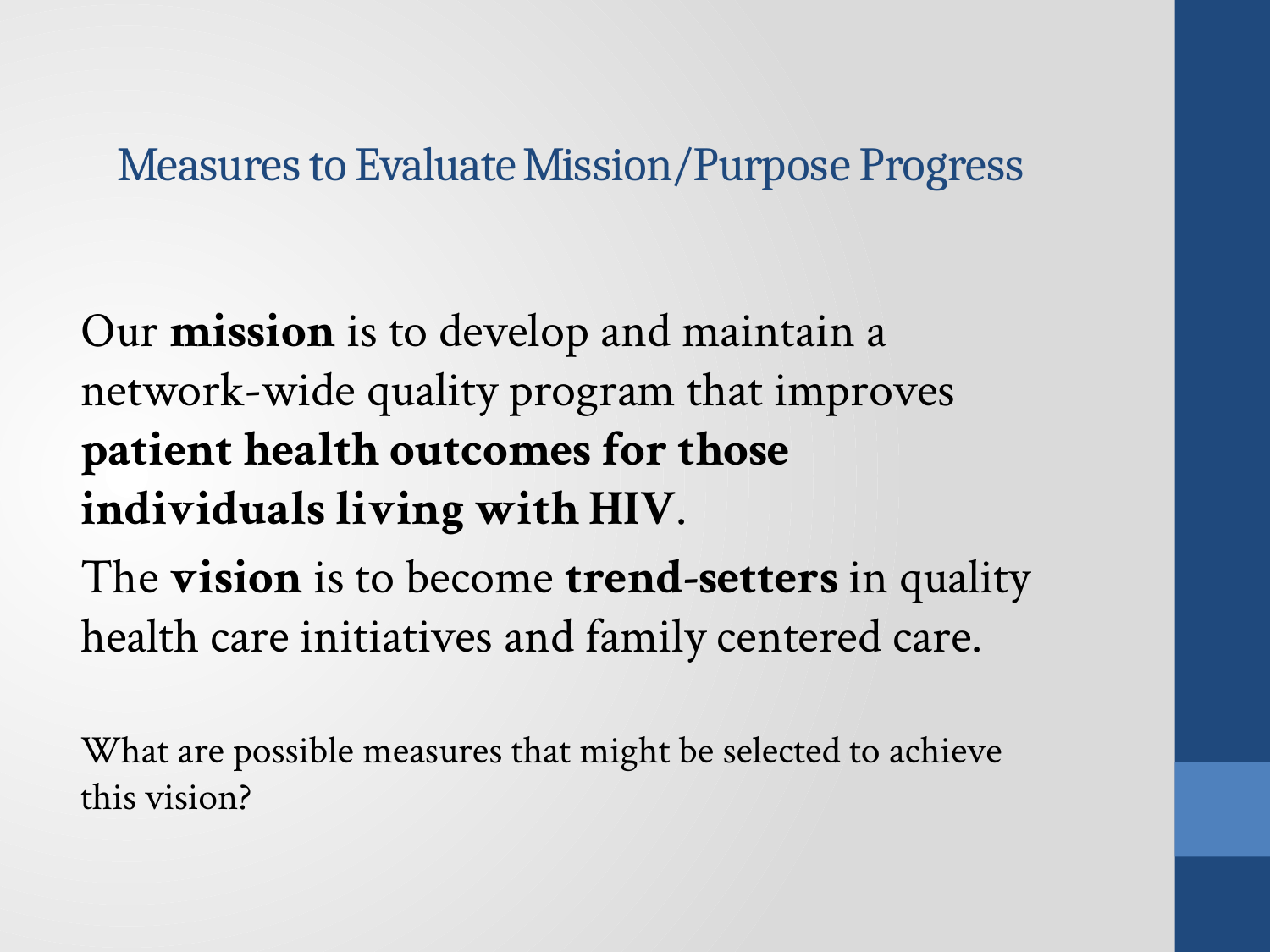

# Measures to Evaluate Mission/Purpose Progress
Our mission is to develop and maintain a network-wide quality program that improves patient health outcomes for those individuals living with HIV.
The vision is to become trend-setters in quality health care initiatives and family centered care.

What are possible measures that might be selected to achieve this vision?